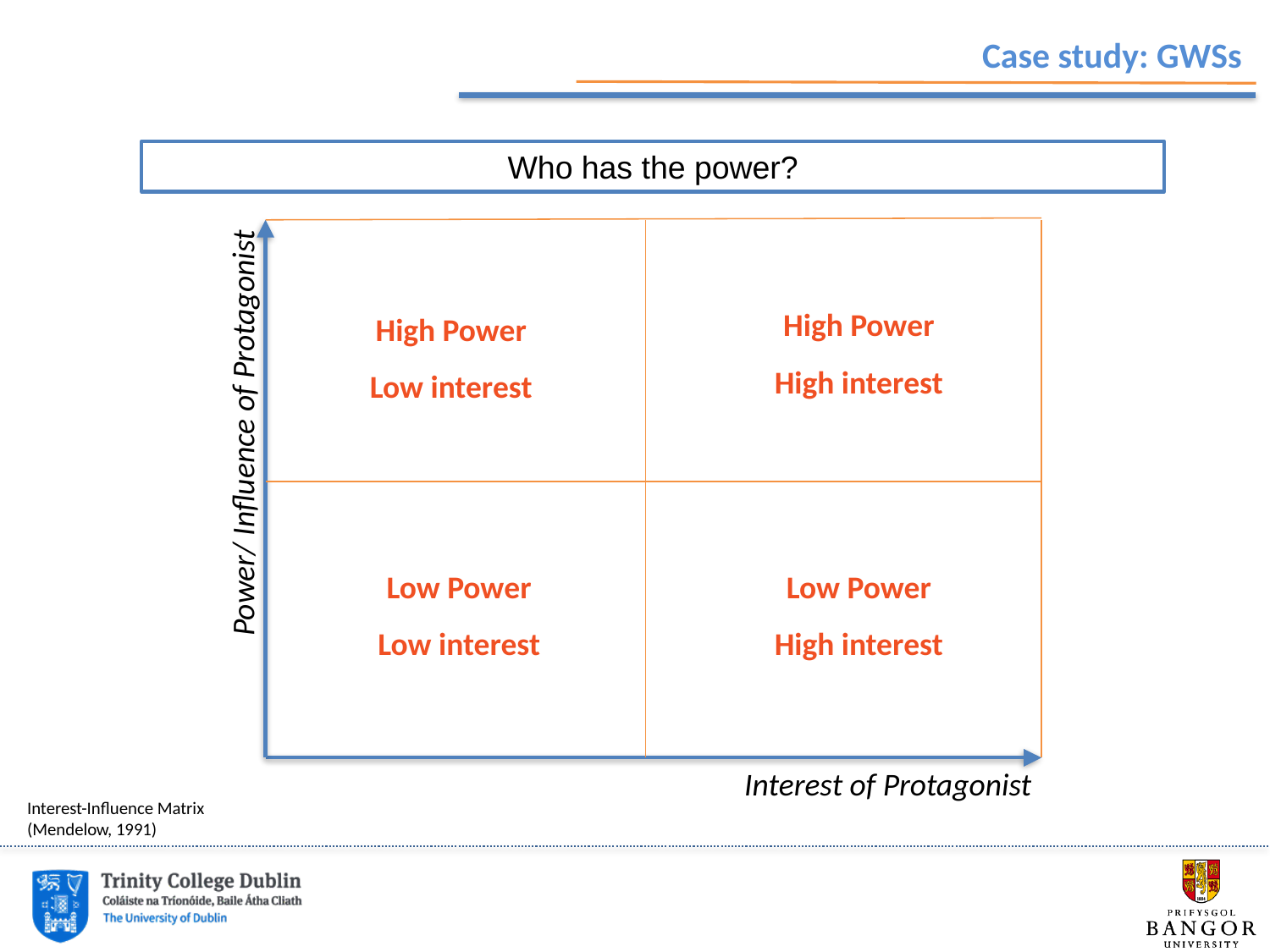

Case study: GWSs
Who has the power?
High Power
High interest
High Power
Low interest
Power/ Influence of Protagonist
Low Power
Low interest
Low Power
High interest
Interest of Protagonist
Interest-Influence Matrix (Mendelow, 1991)